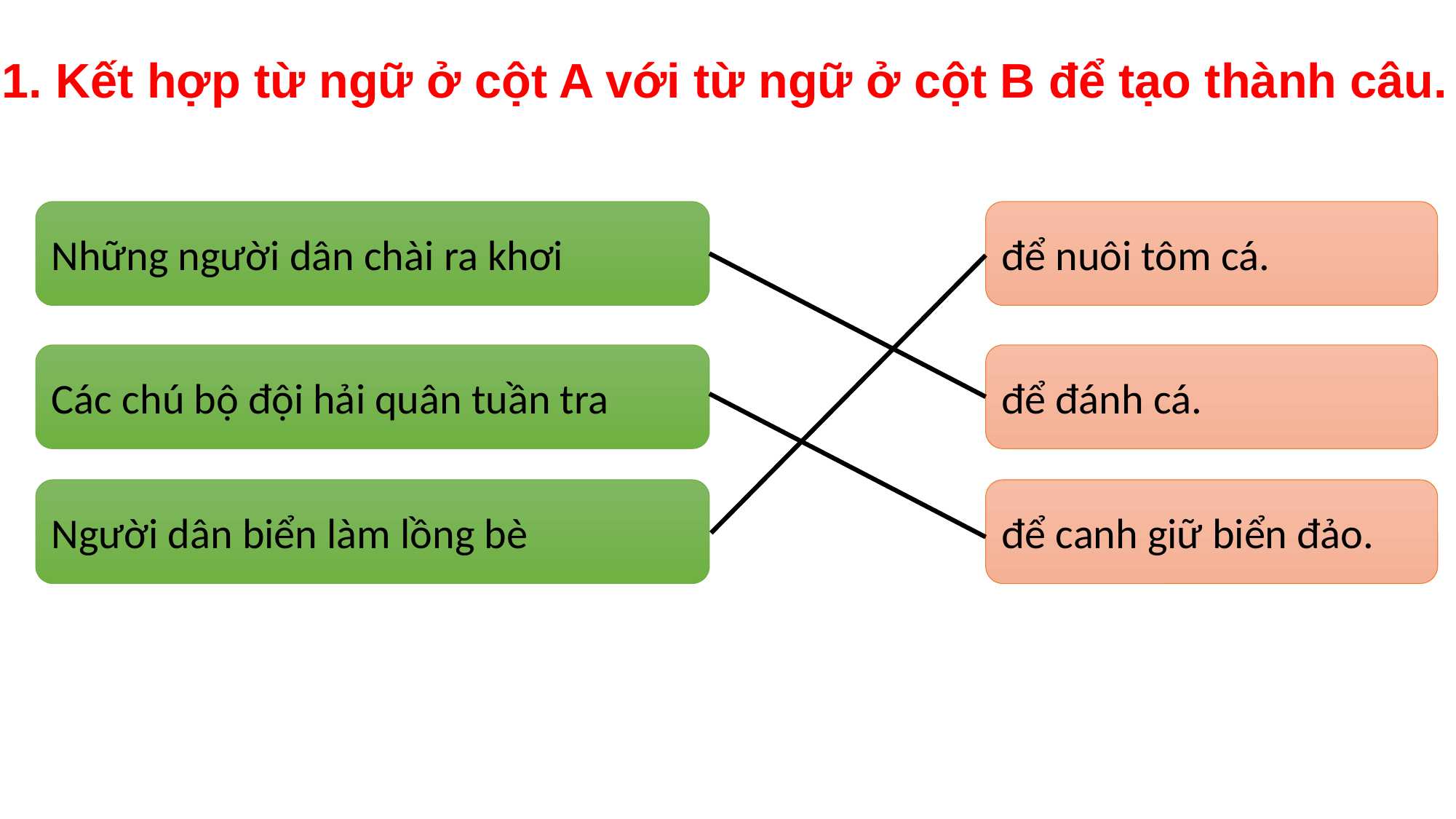

1. Kết hợp từ ngữ ở cột A với từ ngữ ở cột B để tạo thành câu.
Những người dân chài ra khơi
để nuôi tôm cá.
Các chú bộ đội hải quân tuần tra
để đánh cá.
Người dân biển làm lồng bè
để canh giữ biển đảo.